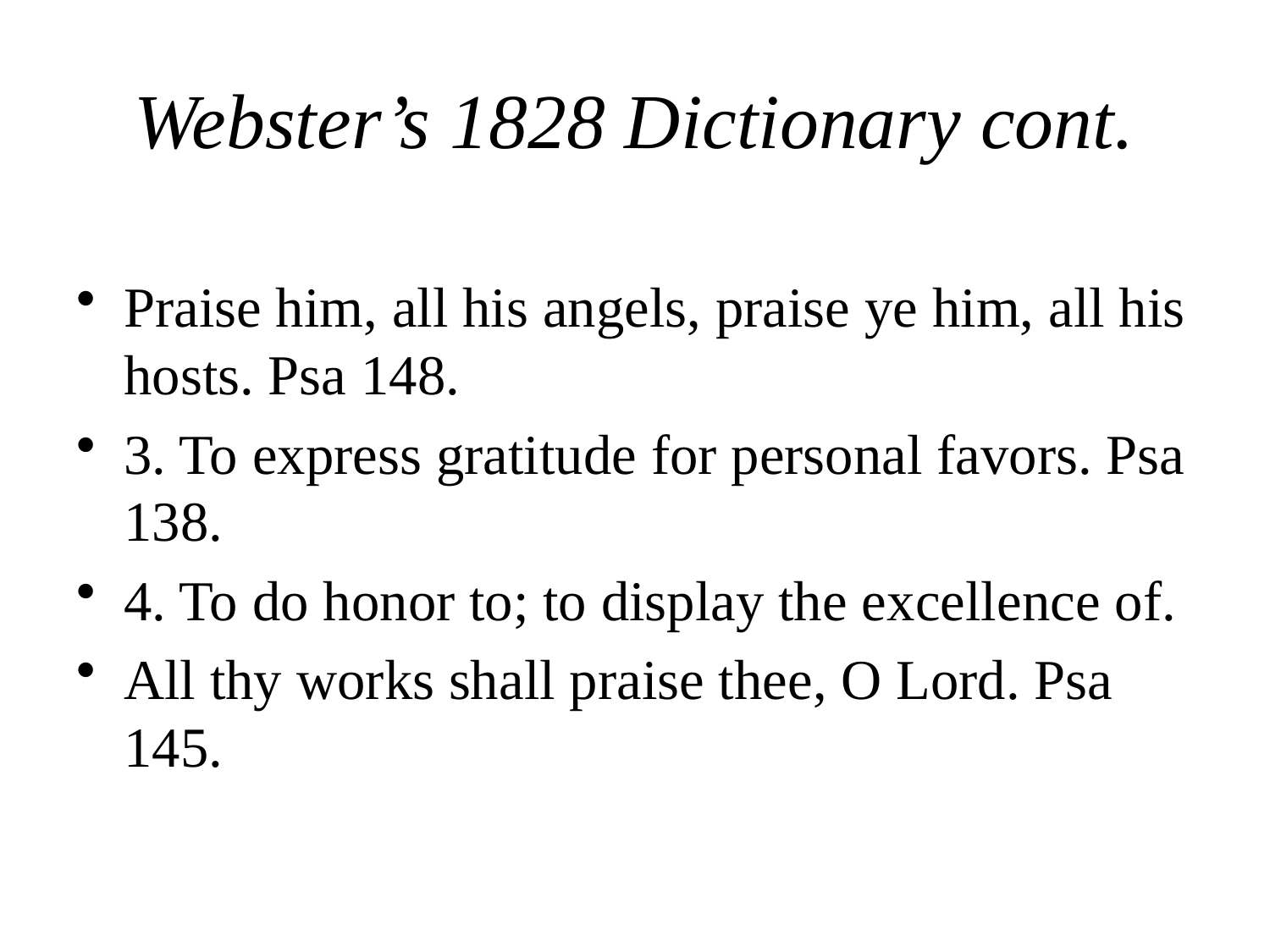

# Webster’s 1828 Dictionary cont.
Praise him, all his angels, praise ye him, all his hosts. Psa 148.
3. To express gratitude for personal favors. Psa 138.
4. To do honor to; to display the excellence of.
All thy works shall praise thee, O Lord. Psa 145.